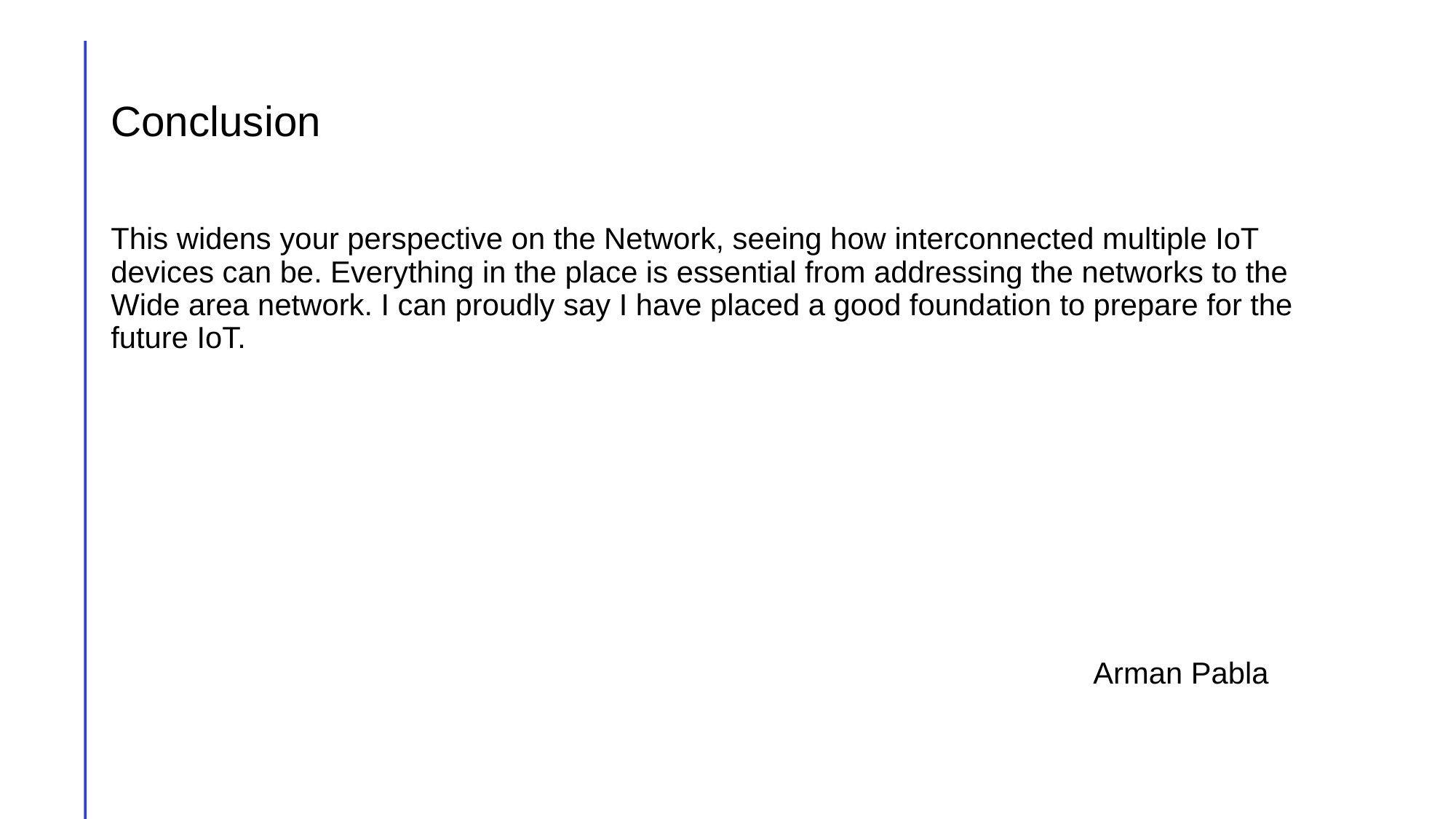

# Conclusion
This widens your perspective on the Network, seeing how interconnected multiple IoT devices can be. Everything in the place is essential from addressing the networks to the Wide area network. I can proudly say I have placed a good foundation to prepare for the future IoT.

									Arman Pabla